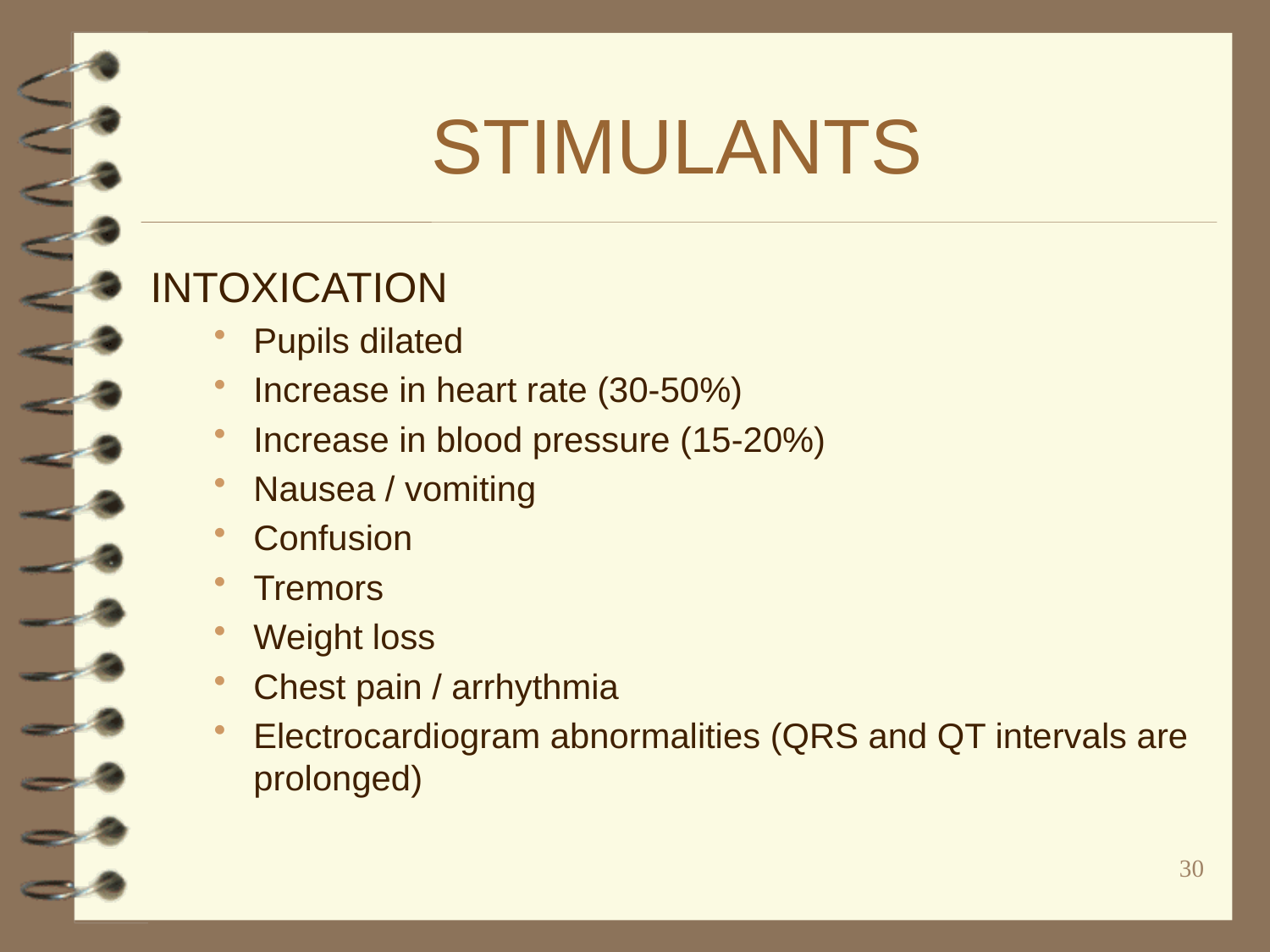

# STIMULANTS
INTOXICATION
Pupils dilated
Increase in heart rate (30-50%)
Increase in blood pressure (15-20%)
Nausea / vomiting
Confusion
Tremors
Weight loss
Chest pain / arrhythmia
Electrocardiogram abnormalities (QRS and QT intervals are prolonged)
30